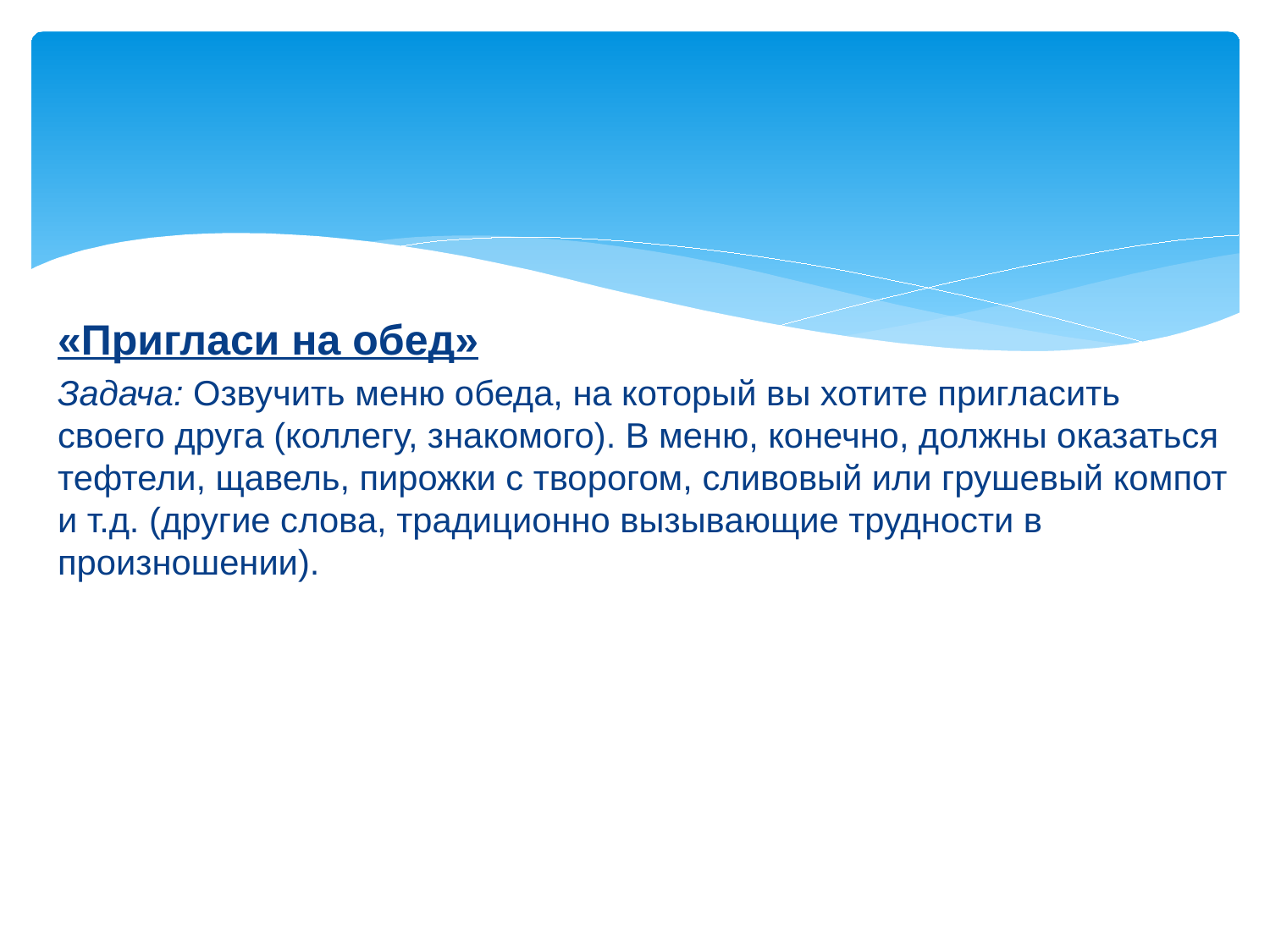

#
«Пригласи на обед»
Задача: Озвучить меню обеда, на который вы хотите пригласить своего друга (коллегу, знакомого). В меню, конечно, должны оказаться тефтели, щавель, пирожки с творогом, сливовый или грушевый компот и т.д. (другие слова, традиционно вызывающие трудности в произношении).